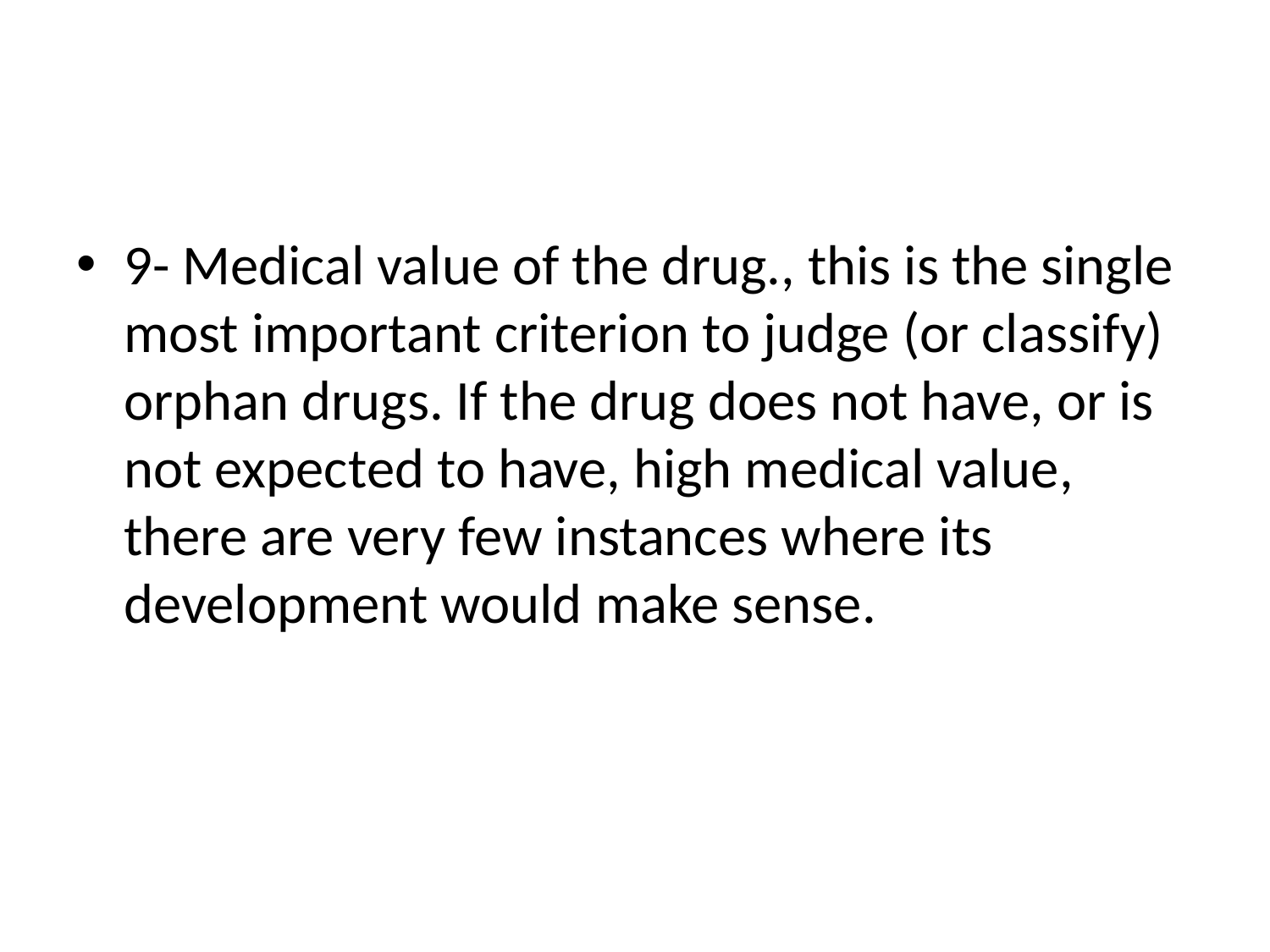

#
9- Medical value of the drug., this is the single most important criterion to judge (or classify) orphan drugs. If the drug does not have, or is not expected to have, high medical value, there are very few instances where its development would make sense.